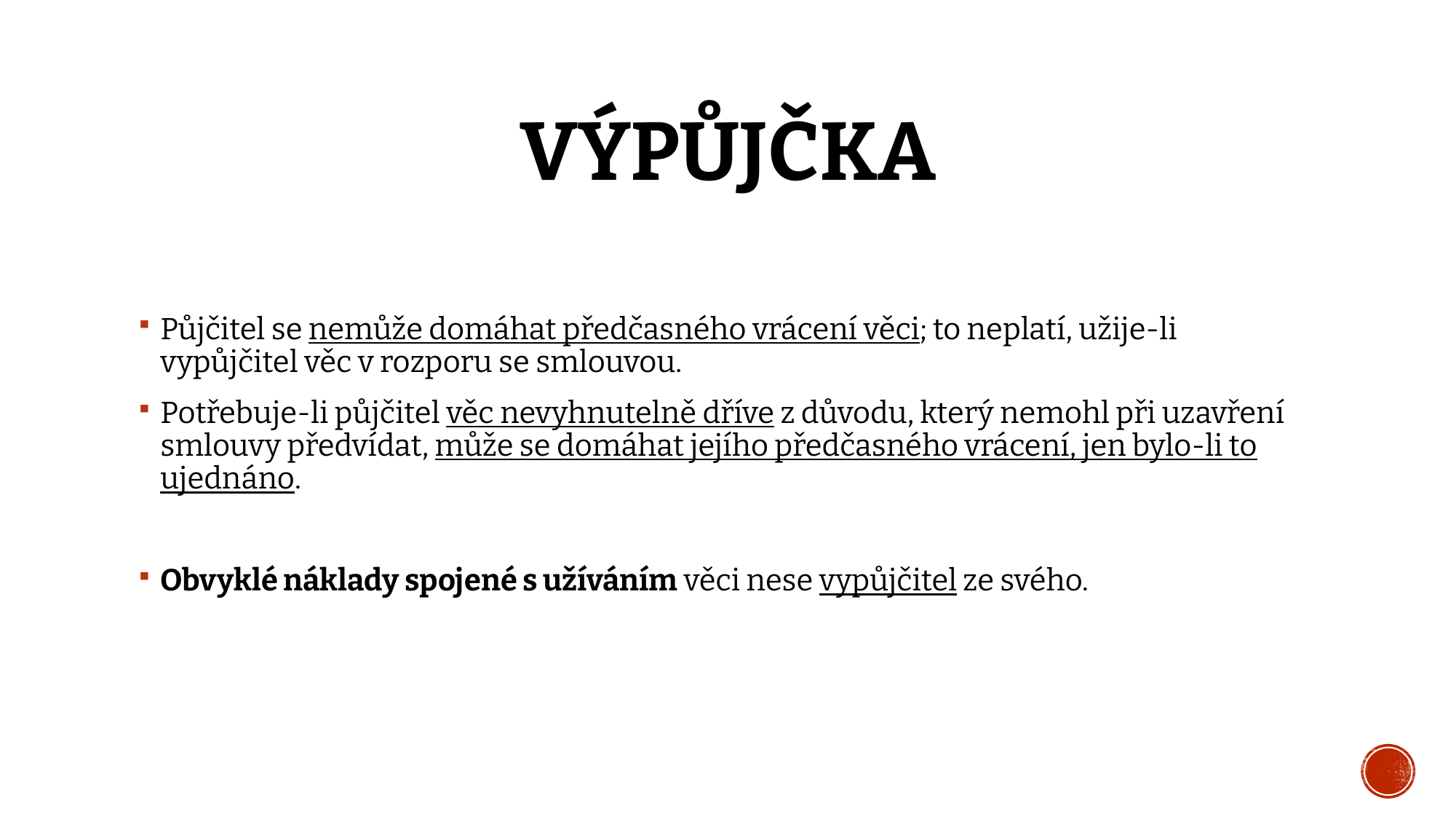

# Výpůjčka

Půjčitel se nemůže domáhat předčasného vrácení věci; to neplatí, užije-li vypůjčitel věc v rozporu se smlouvou.
Potřebuje-li půjčitel věc nevyhnutelně dříve z důvodu, který nemohl při uzavření smlouvy předvídat, může se domáhat jejího předčasného vrácení, jen bylo-li to ujednáno.

Obvyklé náklady spojené s užíváním věci nese vypůjčitel ze svého.